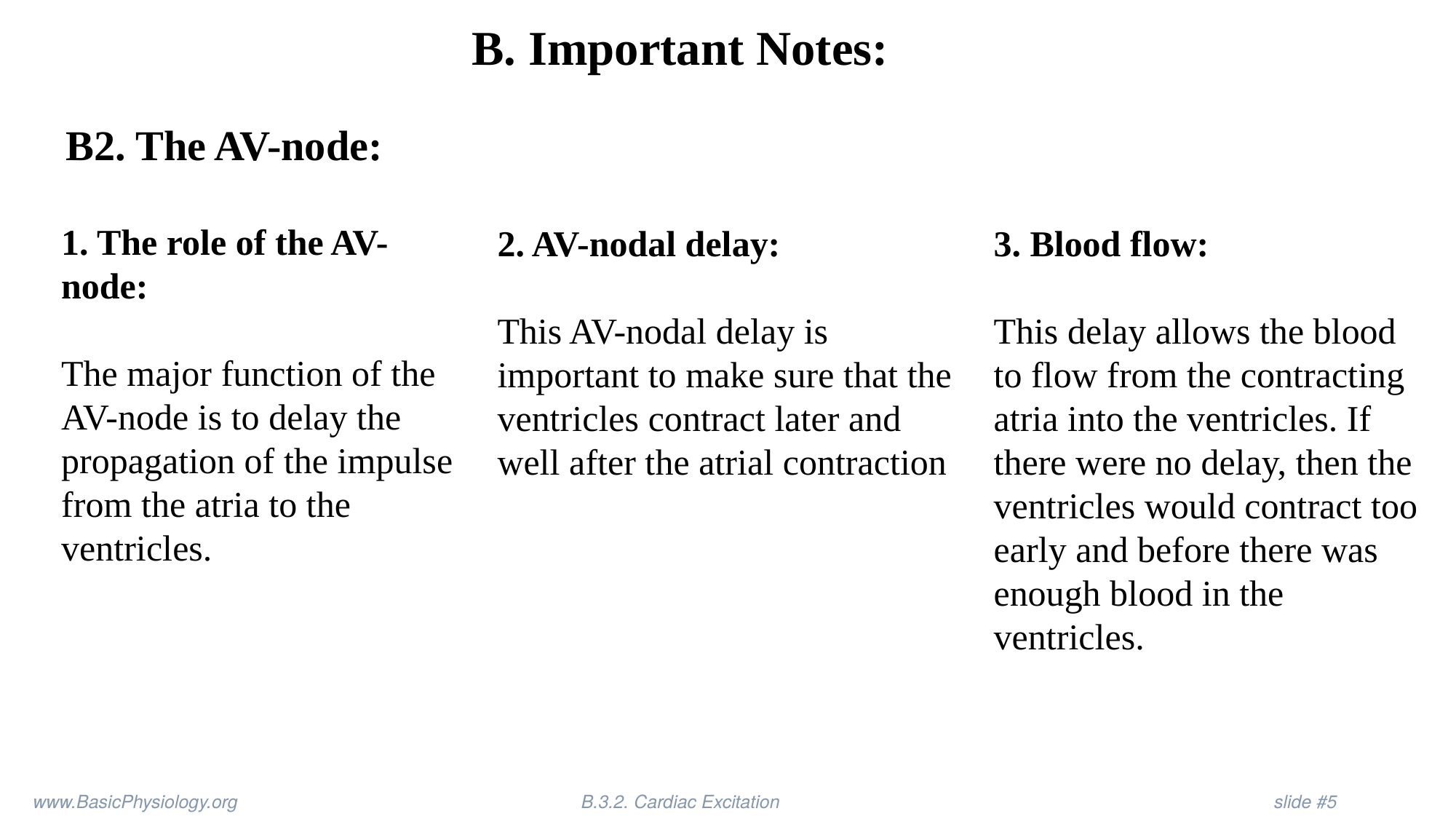

B. Important Notes:
B2. The AV-node:
1. The role of the AV-node:

The major function of the AV-node is to delay the propagation of the impulse from the atria to the ventricles.
3. Blood flow:

This delay allows the blood to flow from the contracting atria into the ventricles. If there were no delay, then the ventricles would contract too early and before there was enough blood in the ventricles.

2. AV-nodal delay:

This AV-nodal delay is important to make sure that the ventricles contract later and well after the atrial contraction
www.BasicPhysiology.org			                      B.3.2. Cardiac Excitation		                                      		        slide #5